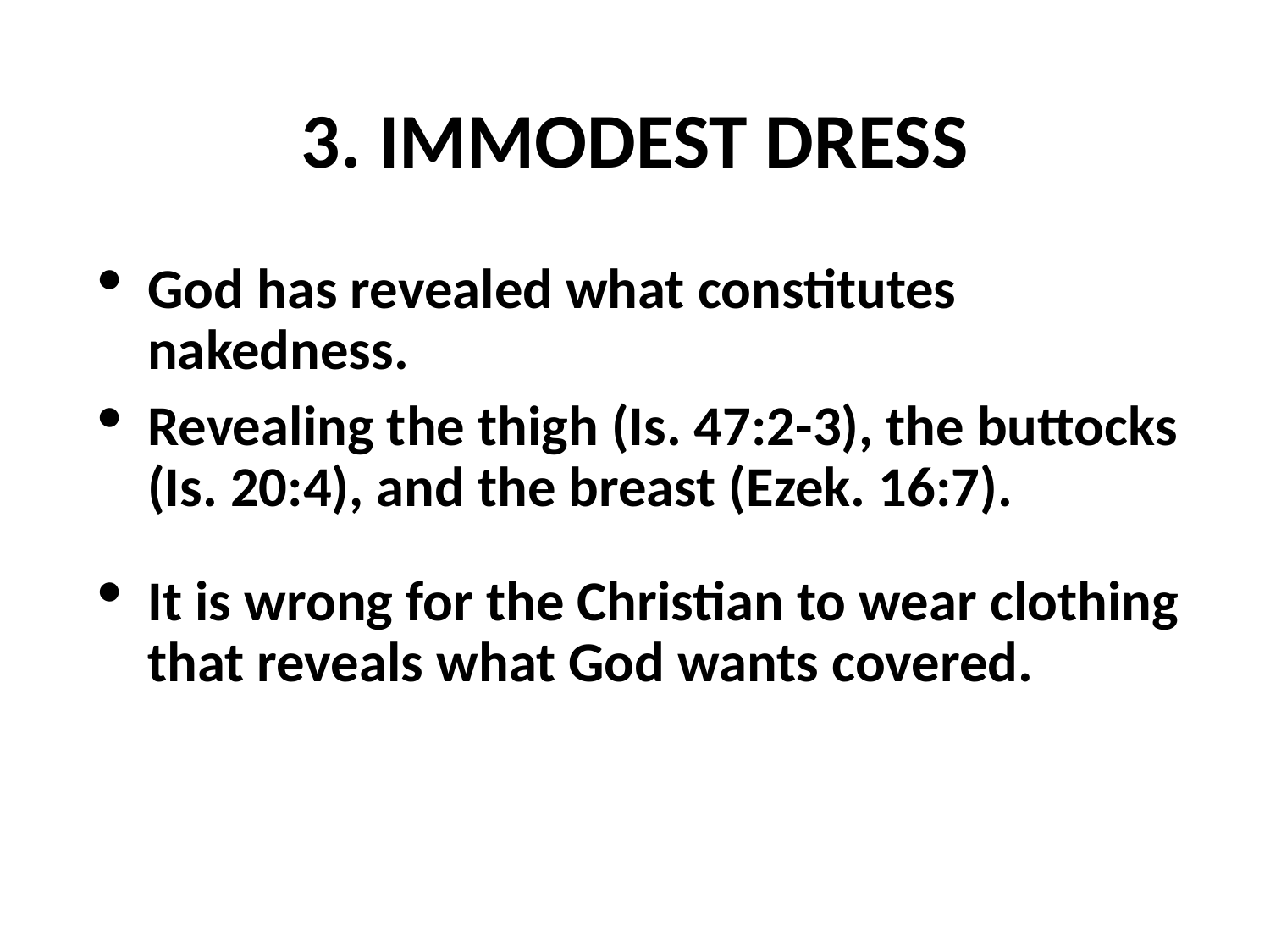

# 3. IMMODEST DRESS
God has revealed what constitutes nakedness.

Revealing the thigh (Is. 47:2-3), the buttocks (Is. 20:4), and the breast (Ezek. 16:7).

It is wrong for the Christian to wear clothing that reveals what God wants covered.